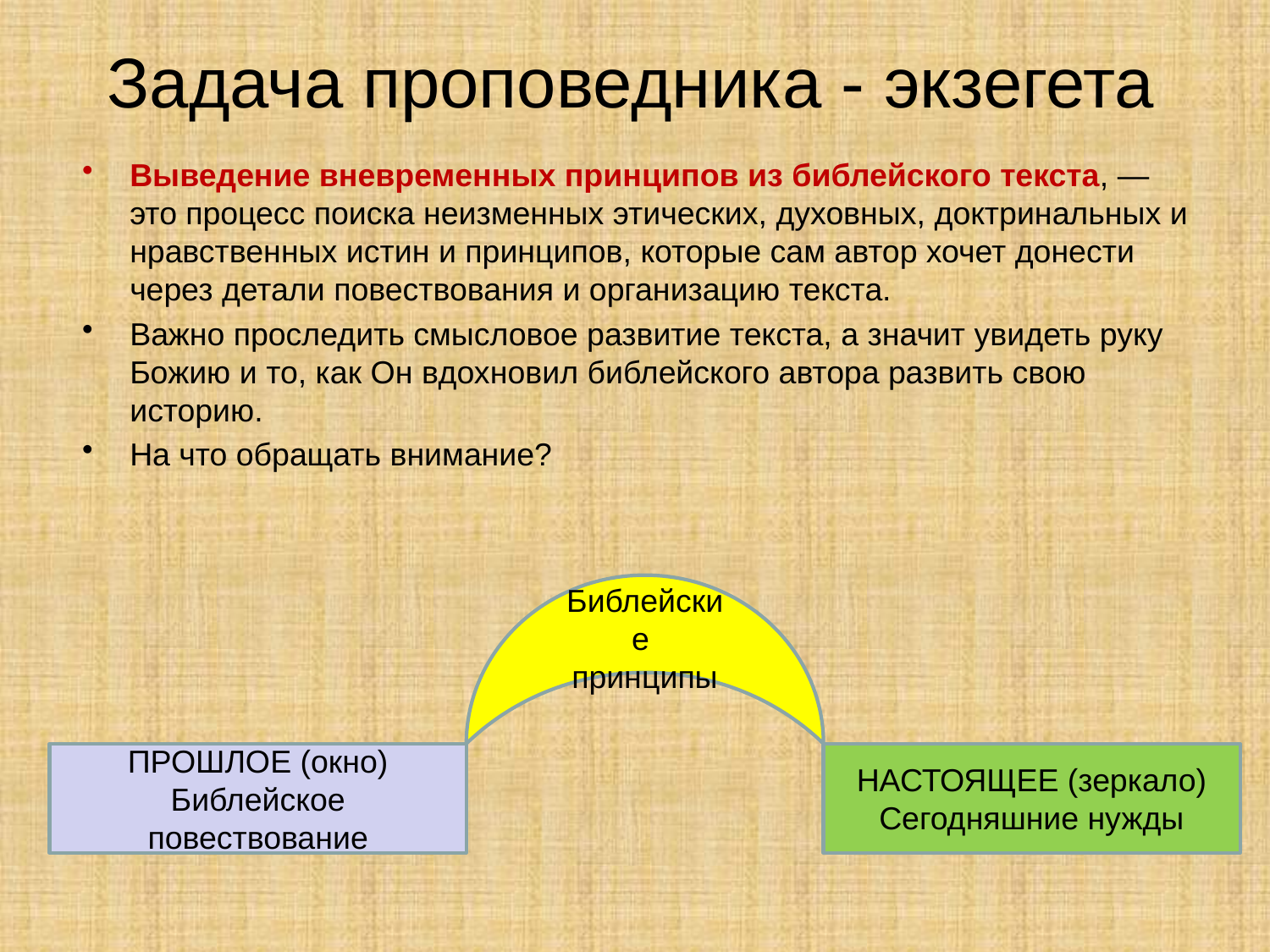

# Задача проповедника - экзегета
Выведение вневременных принципов из библейского текста, — это процесс поиска неизменных этических, духовных, доктринальных и нравственных истин и принципов, которые сам автор хочет донести через детали повествования и организацию текста.
Важно проследить смысловое развитие текста, а значит увидеть руку Божию и то, как Он вдохновил библейского автора развить свою историю.
На что обращать внимание?

Библейские  принципы
ПРОШЛОЕ (окно)
Библейское повествование
НАСТОЯЩЕЕ (зеркало)
Сегодняшние нужды